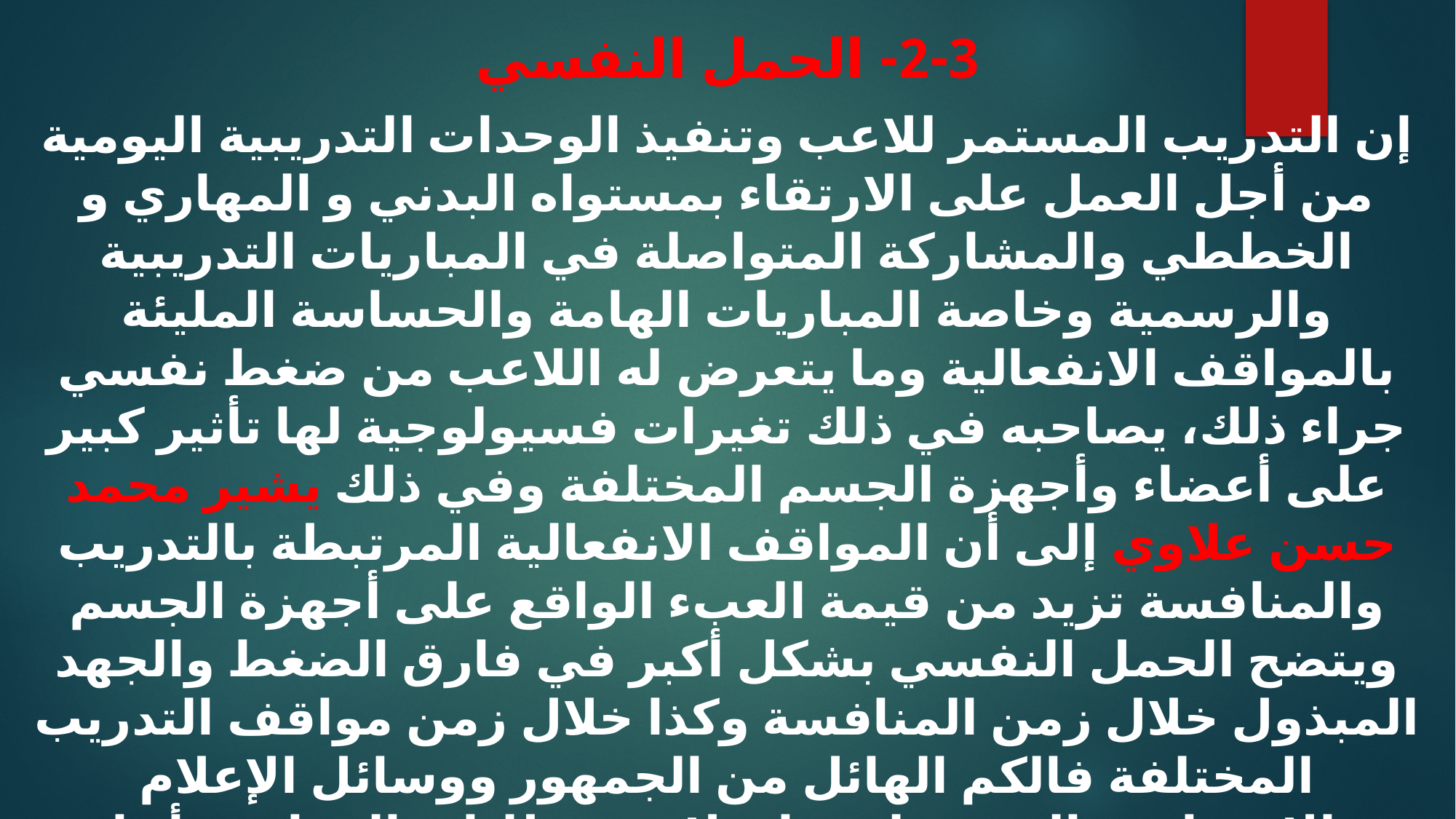

2-3- الحمل النفسي
إن التدريب المستمر للاعب وتنفيذ الوحدات التدريبية اليومية من أجل العمل على الارتقاء بمستواه البدني و المهاري و الخططي والمشاركة المتواصلة في المباريات التدريبية والرسمية وخاصة المباريات الهامة والحساسة المليئة بالمواقف الانفعالية وما يتعرض له اللاعب من ضغط نفسي جراء ذلك، يصاحبه في ذلك تغيرات فسيولوجية لها تأثير كبير على أعضاء وأجهزة الجسم المختلفة وفي ذلك يشير محمد حسن علاوي إلى أن المواقف الانفعالية المرتبطة بالتدريب والمنافسة تزيد من قيمة العبء الواقع على أجهزة الجسم ويتضح الحمل النفسي بشكل أكبر في فارق الضغط والجهد المبذول خلال زمن المنافسة وكذا خلال زمن مواقف التدريب المختلفة فالكم الهائل من الجمهور ووسائل الإعلام والإحساس بالمسؤولية واختلاف متطلبات المواقف أثناء التدريب والمباريات لها تأثيراتها المتباينة ( الضغوط النفسية) ويرتبط ذلك بالقدرة الشخصية للاعب على التفكير واتخاذ القرار.